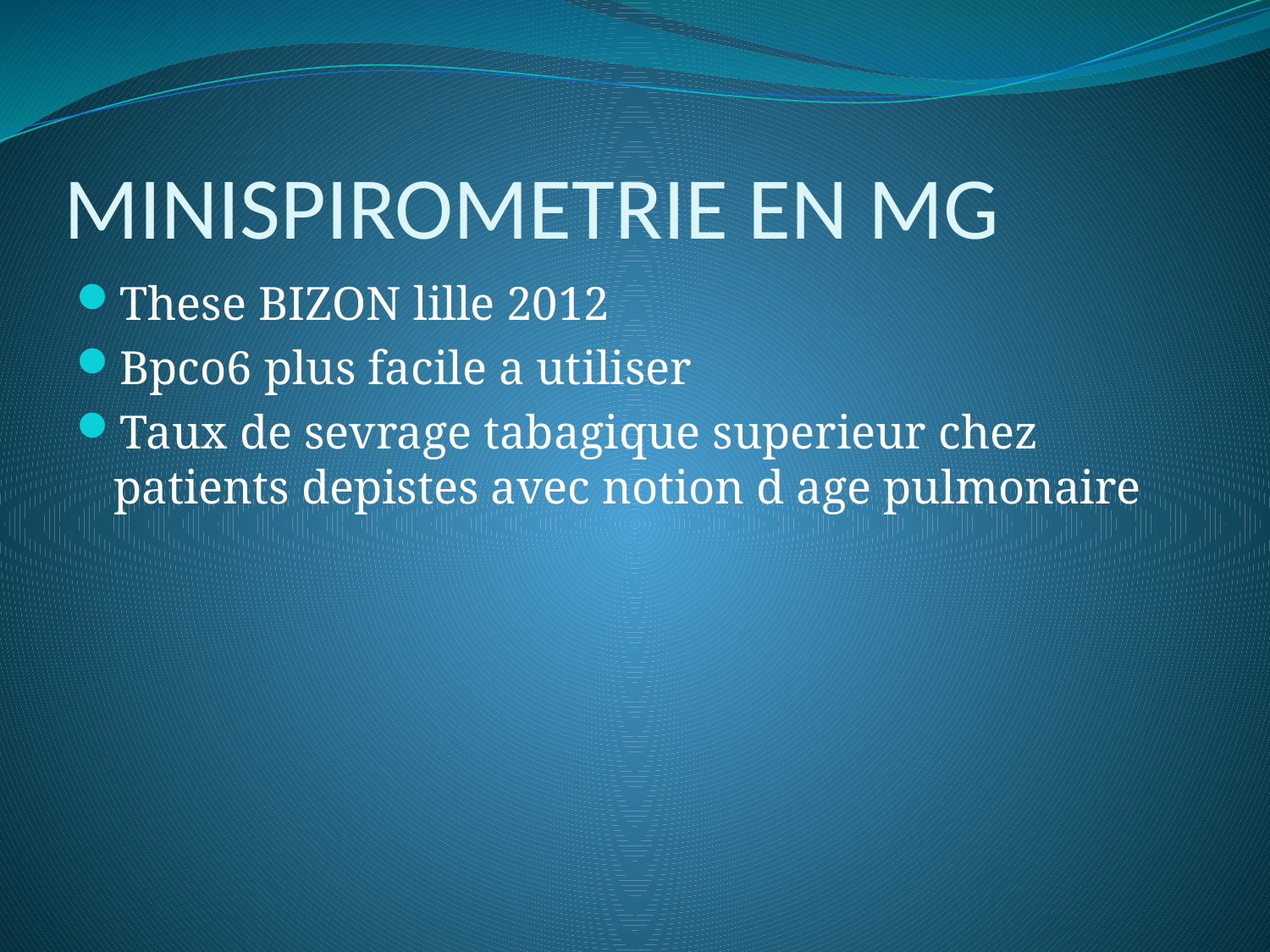

# MINISPIROMETRIE EN MG
These BIZON lille 2012
Bpco6 plus facile a utiliser
Taux de sevrage tabagique superieur chez patients depistes avec notion d age pulmonaire